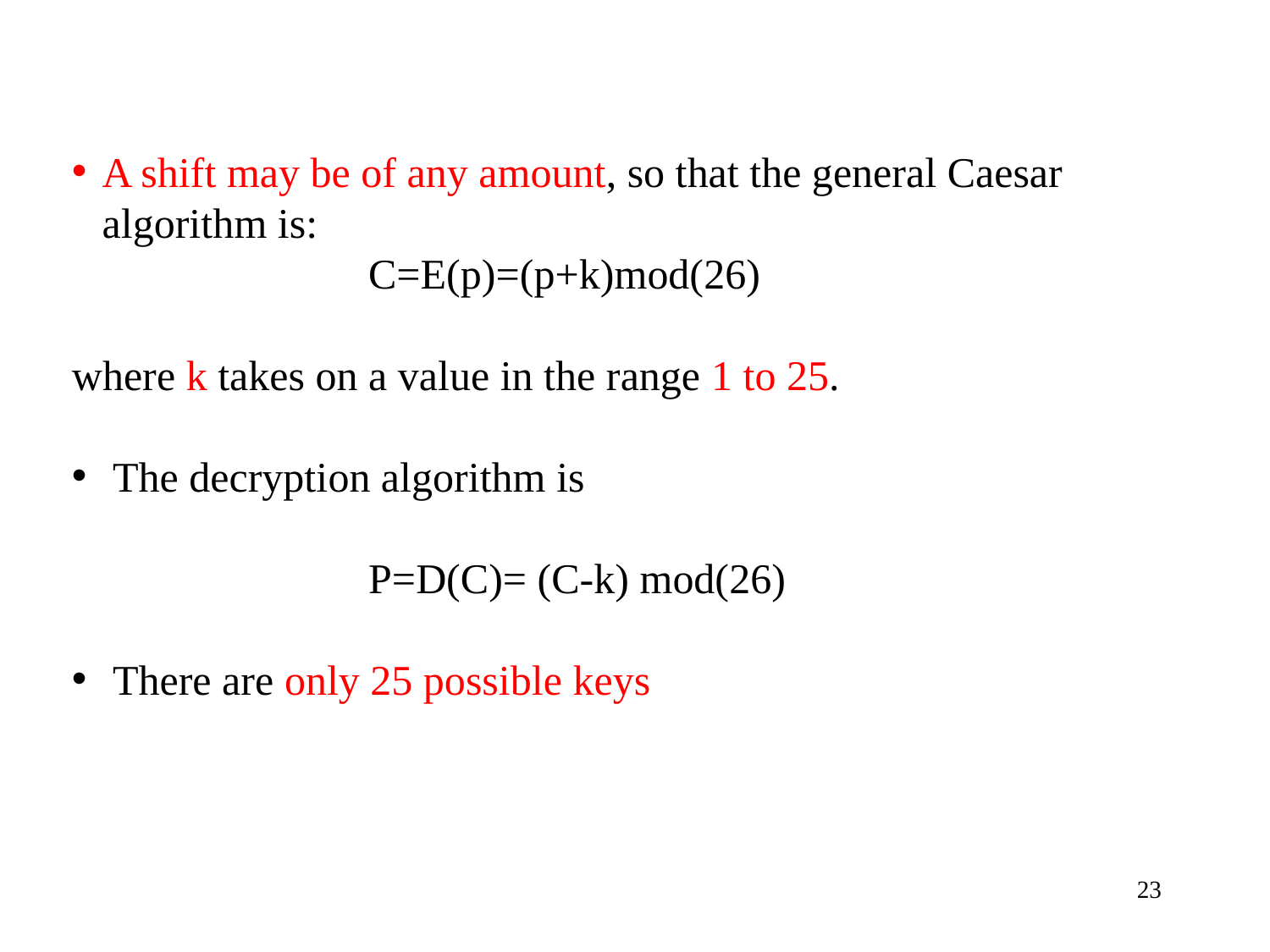

A shift may be of any amount, so that the general Caesar algorithm is:
		    C=E(p)=(p+k)mod(26)

where k takes on a value in the range 1 to 25.

 The decryption algorithm is

		    P=D(C)= (C-k) mod(26)

 There are only 25 possible keys
23